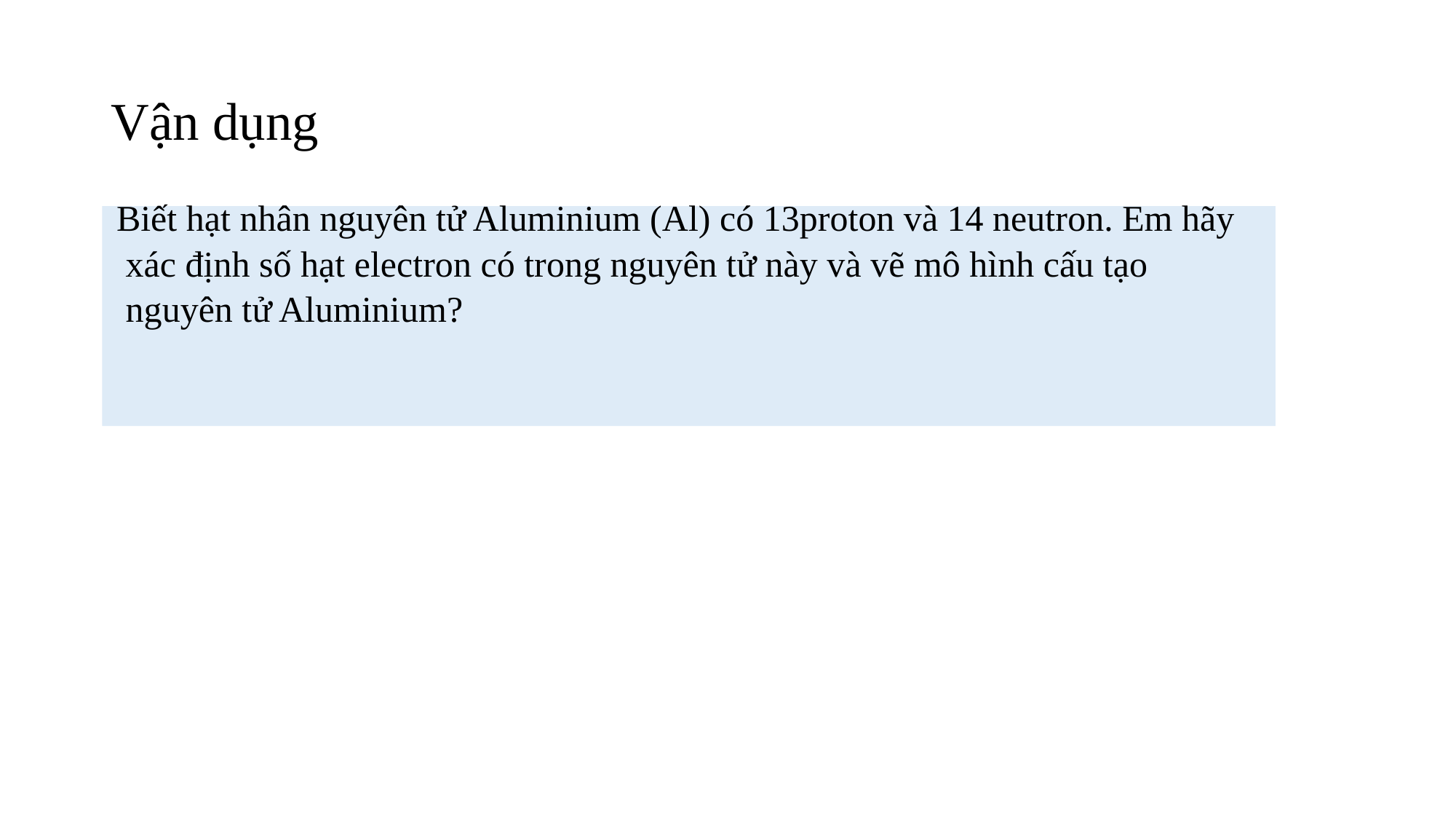

# Vận dụng
Biết hạt nhân nguyên tử Aluminium (Al) có 13proton và 14 neutron. Em hãy
 xác định số hạt electron có trong nguyên tử này và vẽ mô hình cấu tạo
 nguyên tử Aluminium?